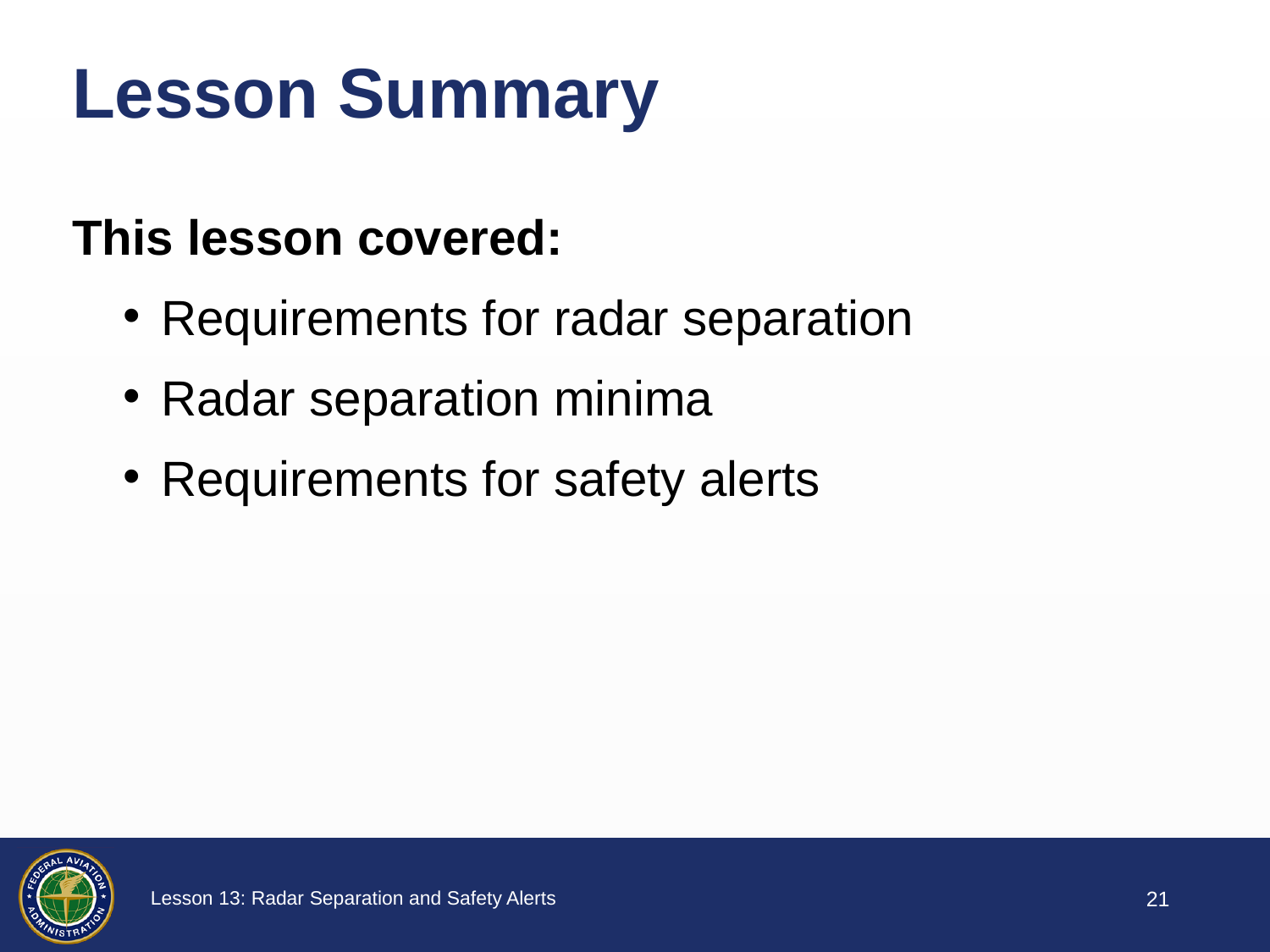

# Lesson Summary
This lesson covered:
Requirements for radar separation
Radar separation minima
Requirements for safety alerts